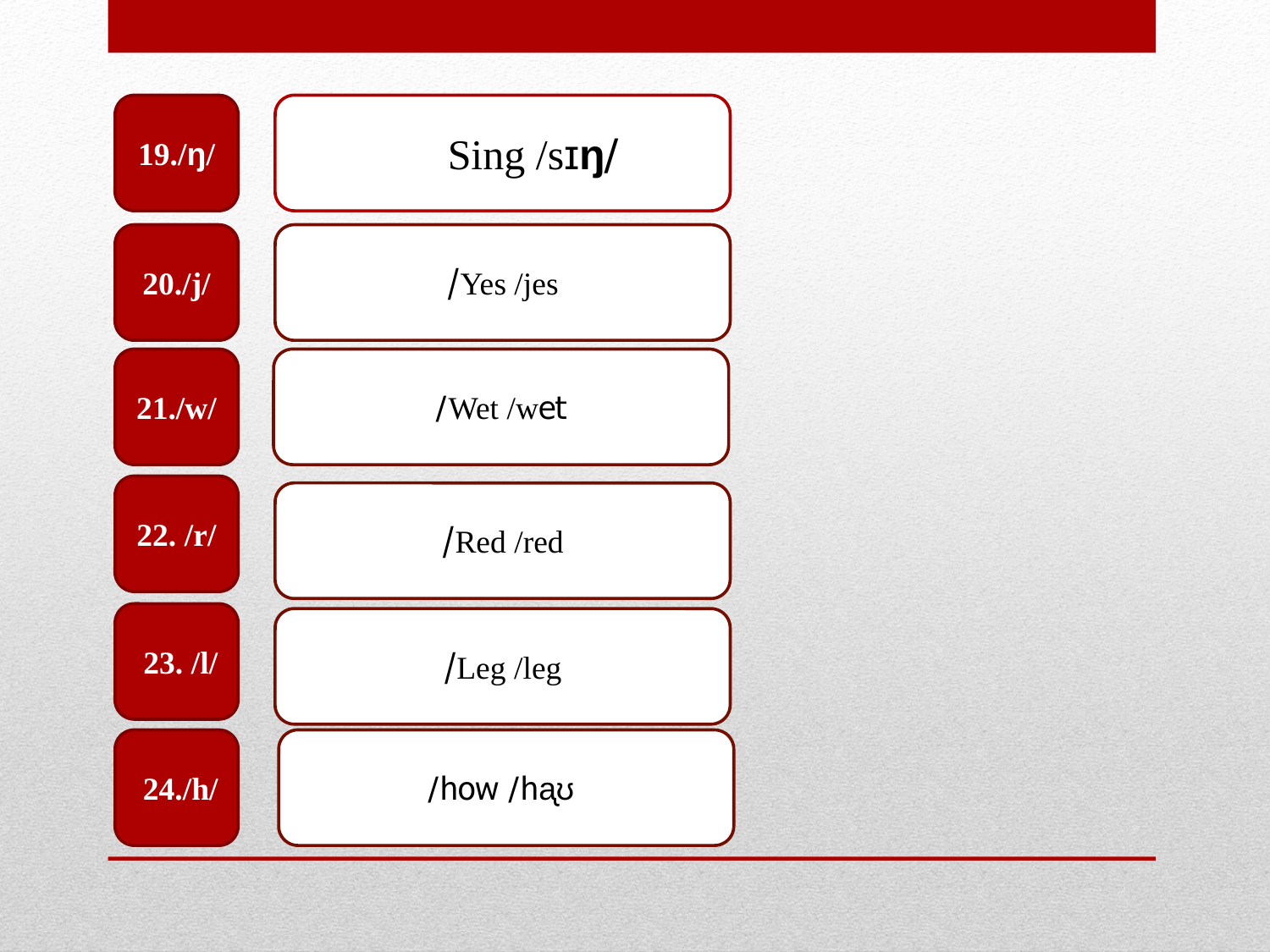

19./ŋ/
Sing /sɪŋ/
20./j/
Yes /jes/
Wet /wet/
21./w/
22. /r/
Red /red/
 23. /l/
Leg /leg/
 24./h/
 how /hᶏʊ/